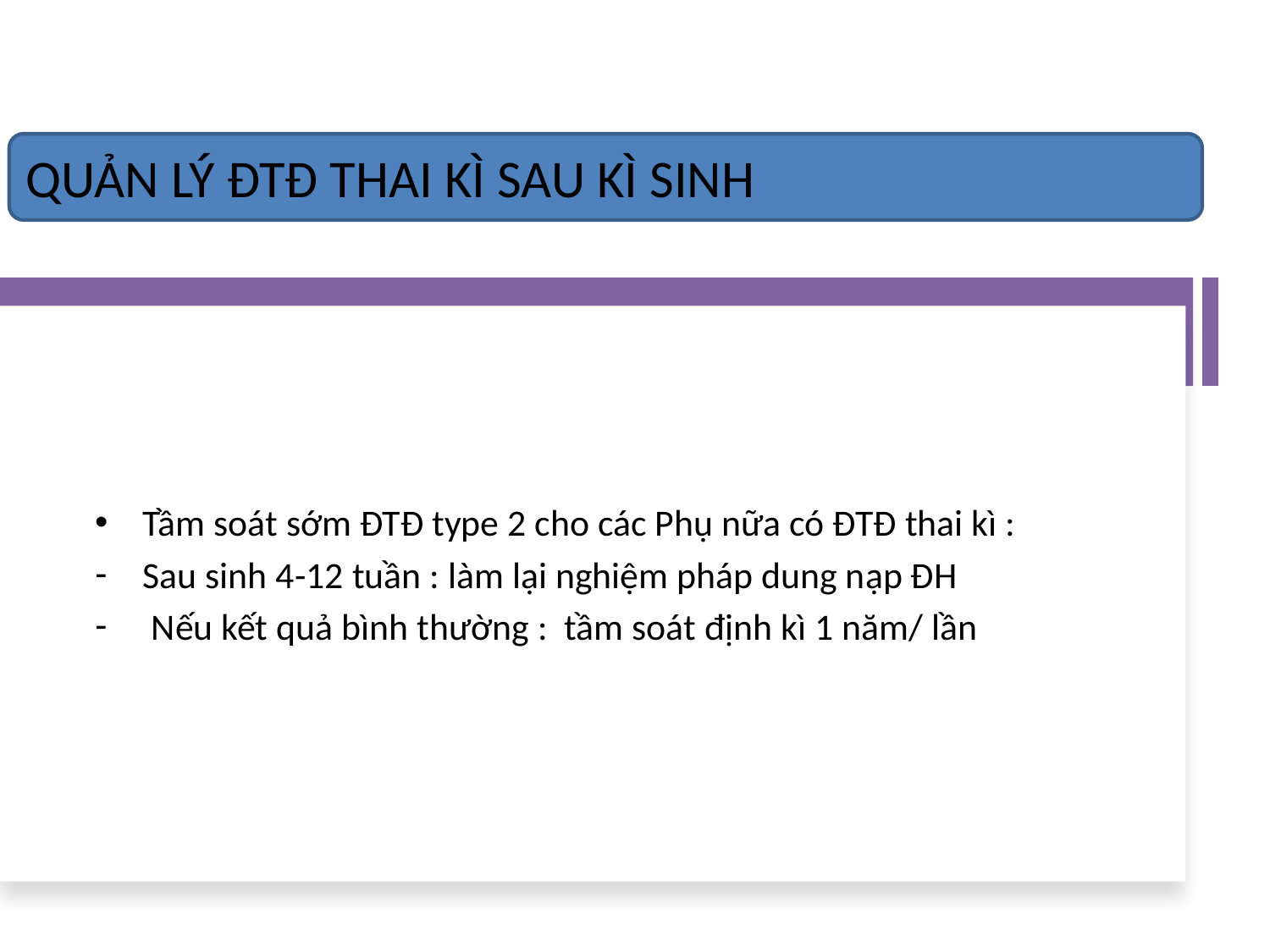

QUẢN LÝ ĐTĐ THAI KÌ SAU KÌ SINH

Tầm soát sớm ĐTĐ type 2 cho các Phụ nữa có ĐTĐ thai kì :
Sau sinh 4-12 tuần : làm lại nghiệm pháp dung nạp ĐH
 Nếu kết quả bình thường :  tầm soát định kì 1 năm/ lần